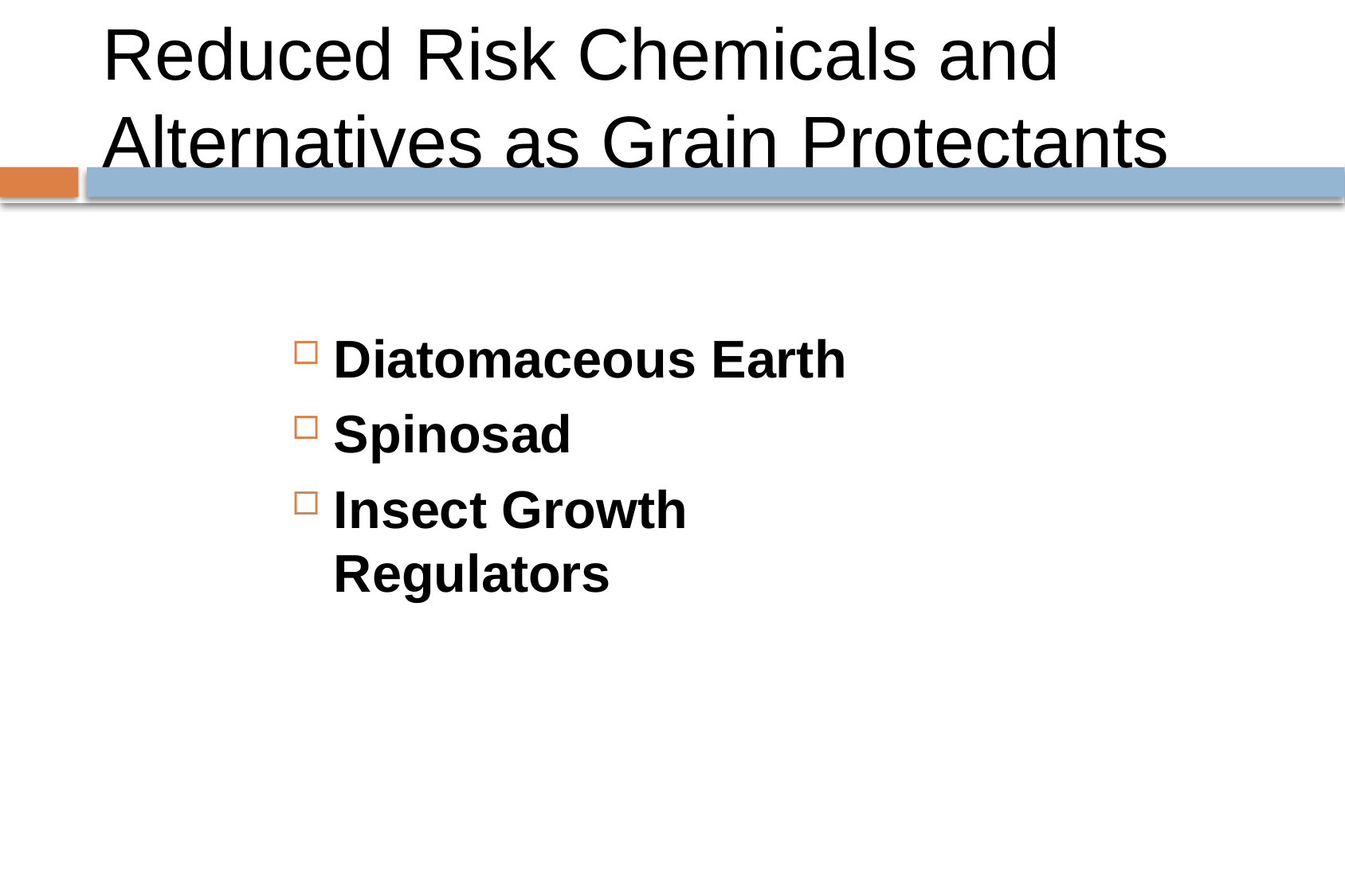

# Reduced Risk Chemicals and Alternatives as Grain Protectants
Diatomaceous Earth
Spinosad
Insect Growth Regulators